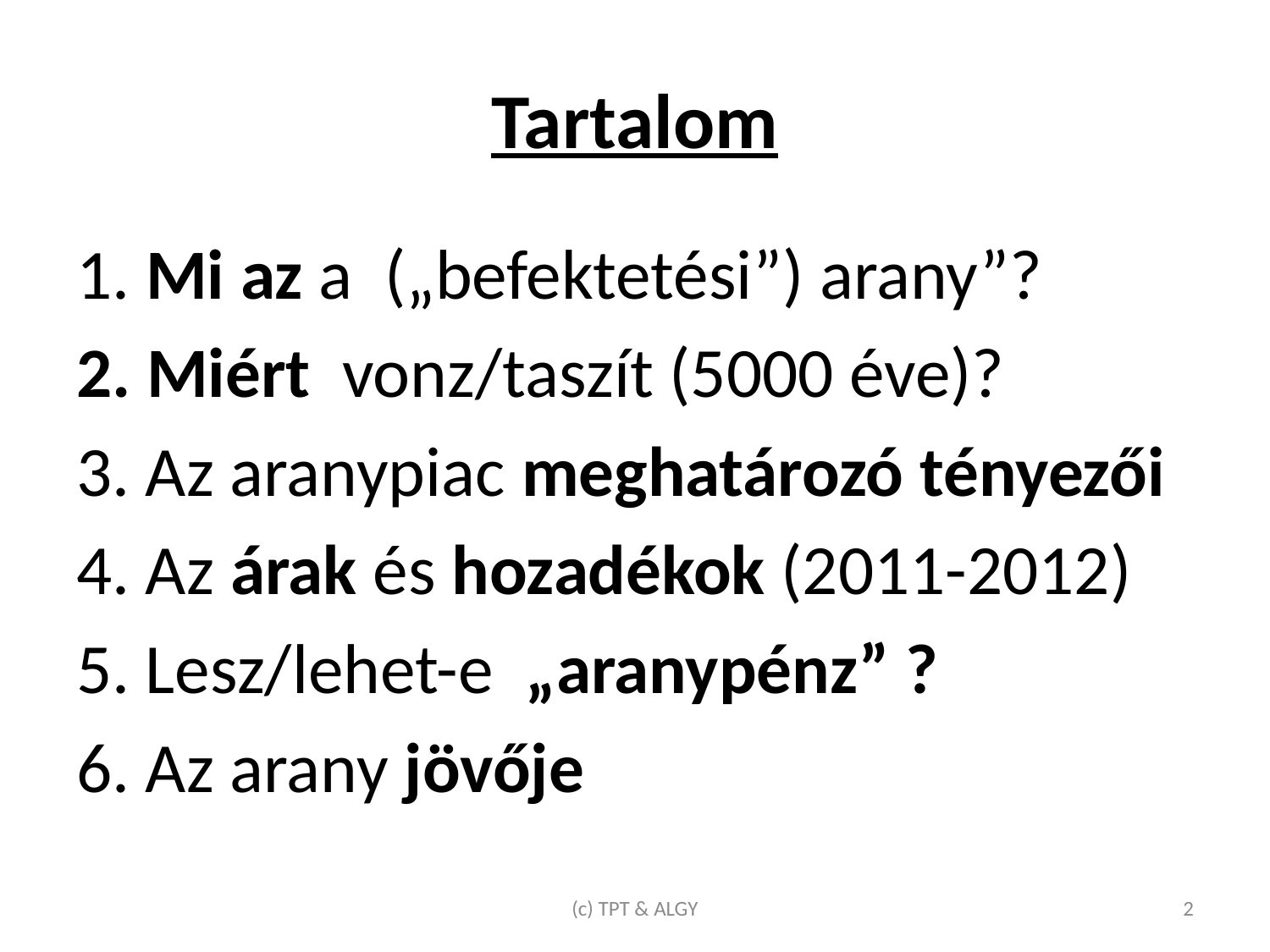

# Tartalom
1. Mi az a  („befektetési”) arany”?
2. Miért  vonz/taszít (5000 éve)?
3. Az aranypiac meghatározó tényezői
4. Az árak és hozadékok (2011-2012)
5. Lesz/lehet-e  „aranypénz” ?
6. Az arany jövője

(c) TPT & ALGY
2